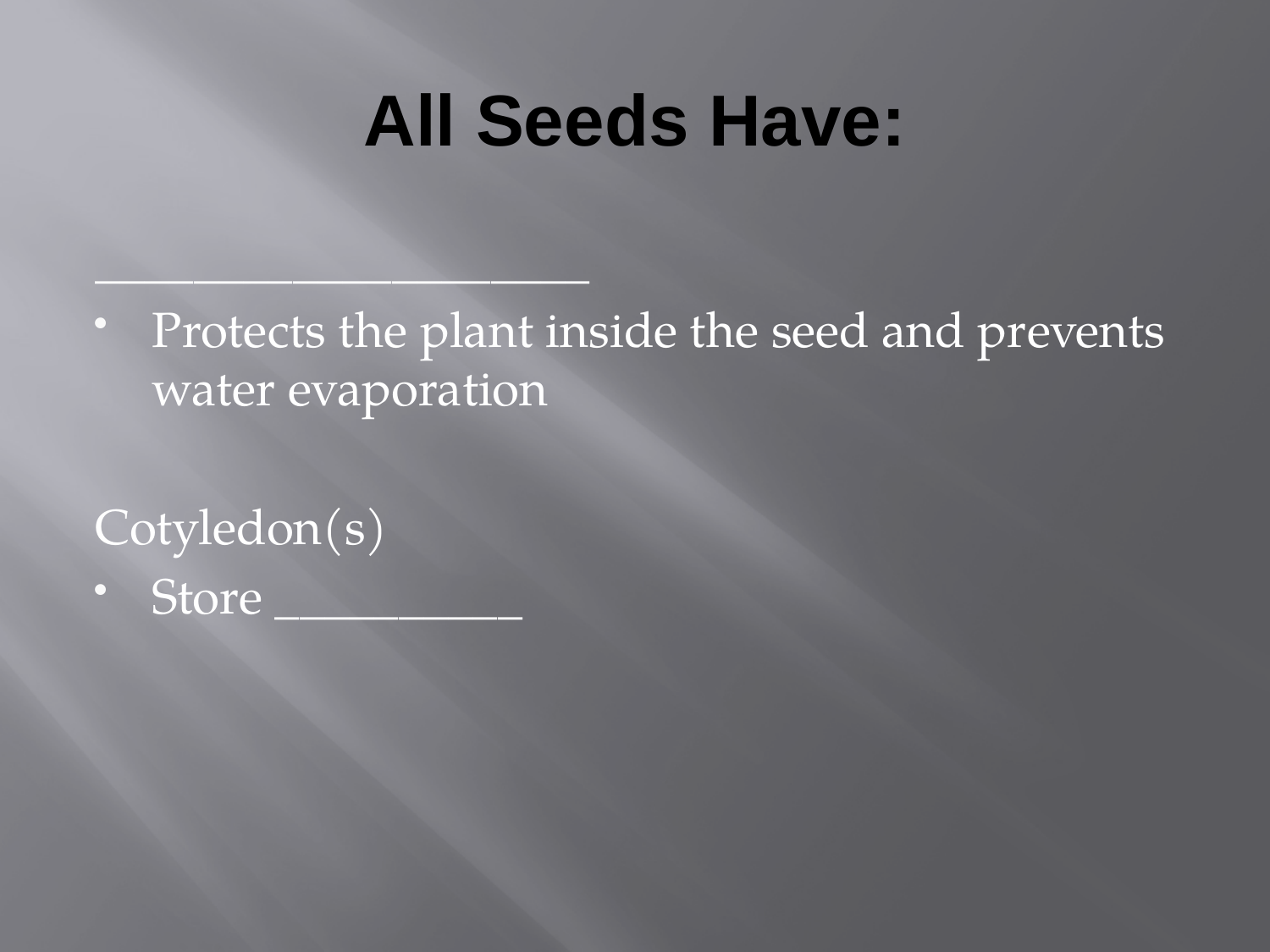

# All Seeds Have:
____________________
Protects the plant inside the seed and prevents water evaporation

Cotyledon(s)
Store __________